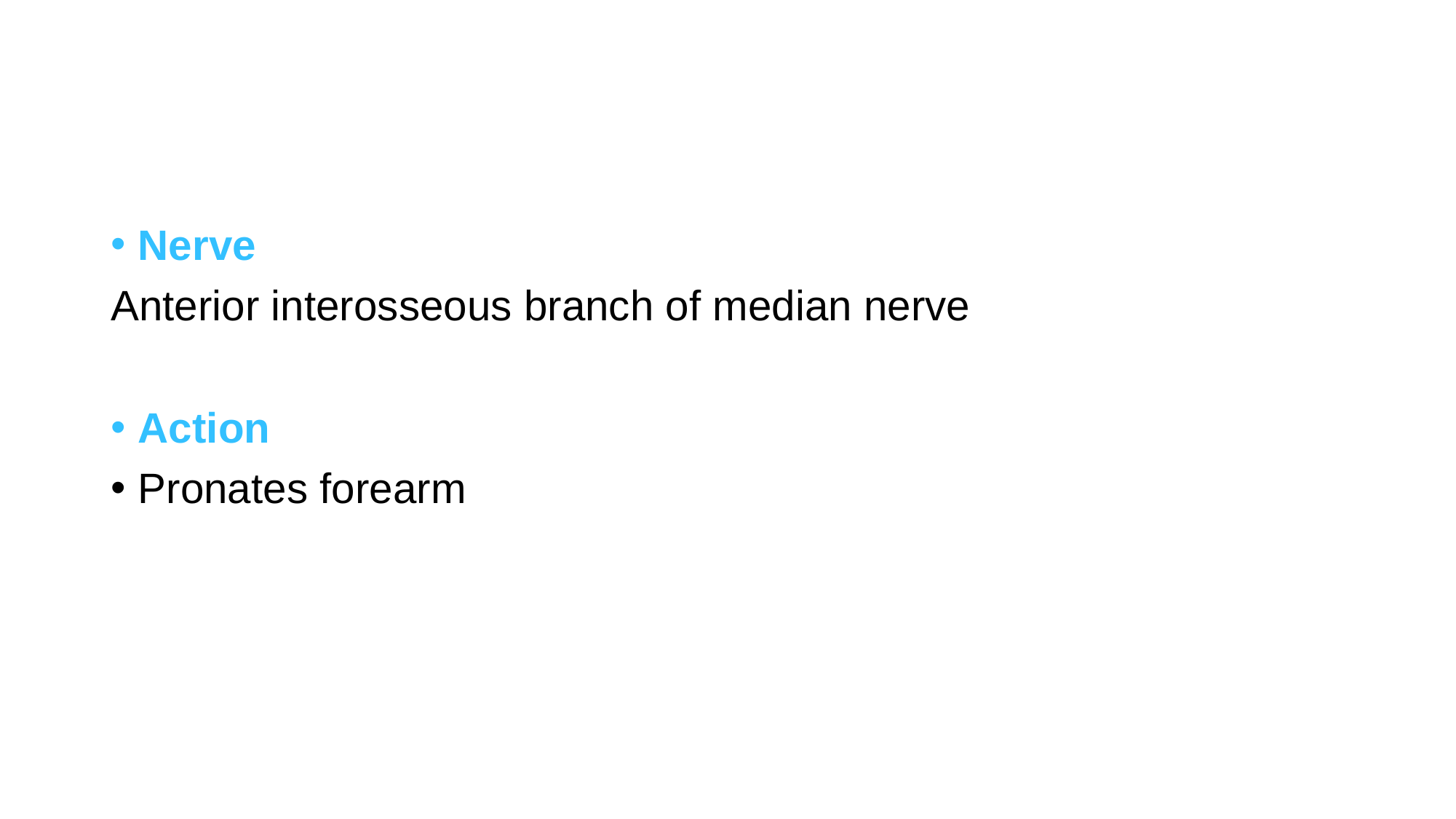

#
Nerve
Anterior interosseous branch of median nerve

Action
Pronates forearm